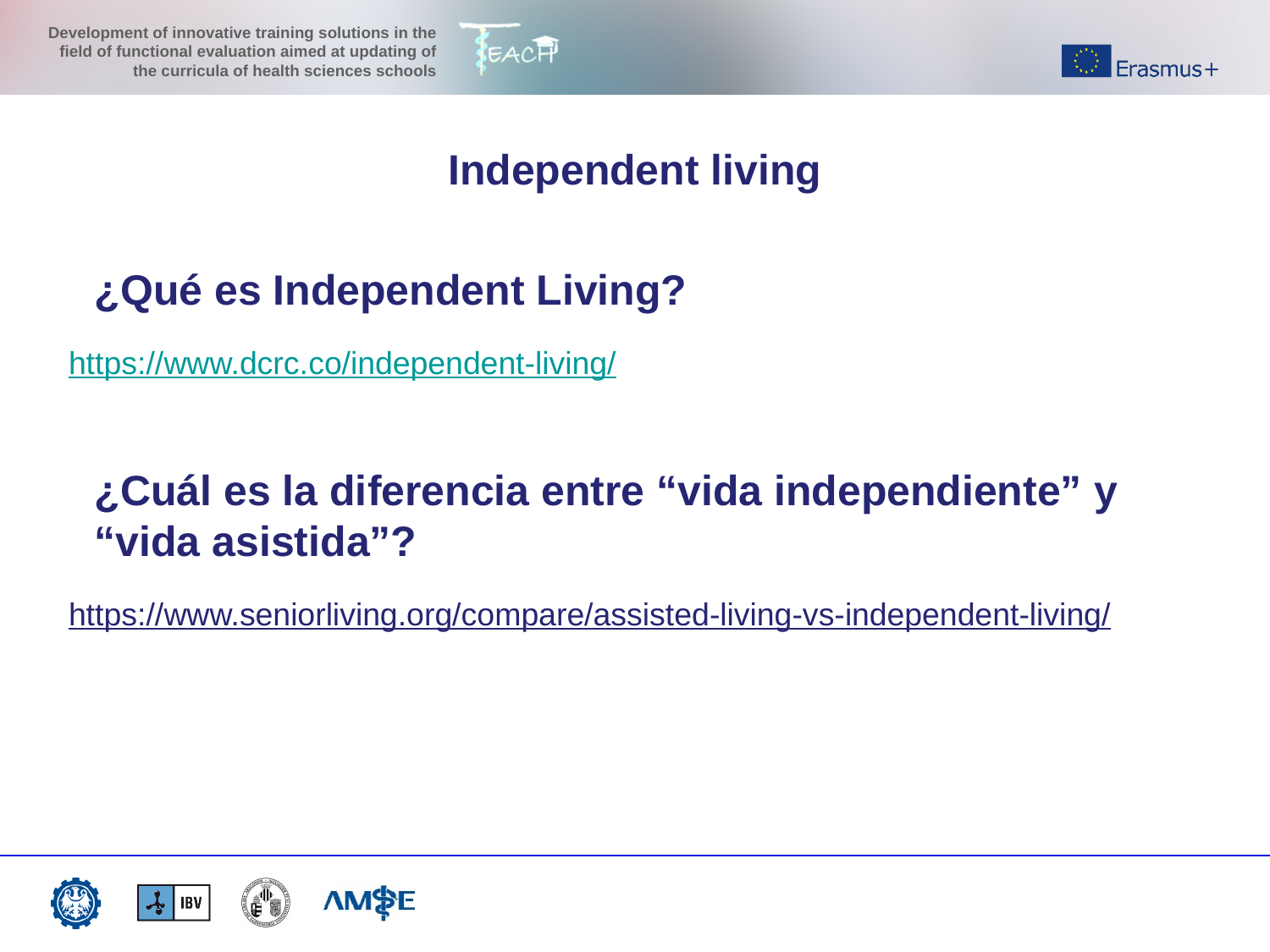

Independent living
¿Qué es Independent Living?
https://www.dcrc.co/independent-living/

¿Cuál es la diferencia entre “vida independiente” y “vida asistida”?
https://www.seniorliving.org/compare/assisted-living-vs-independent-living/